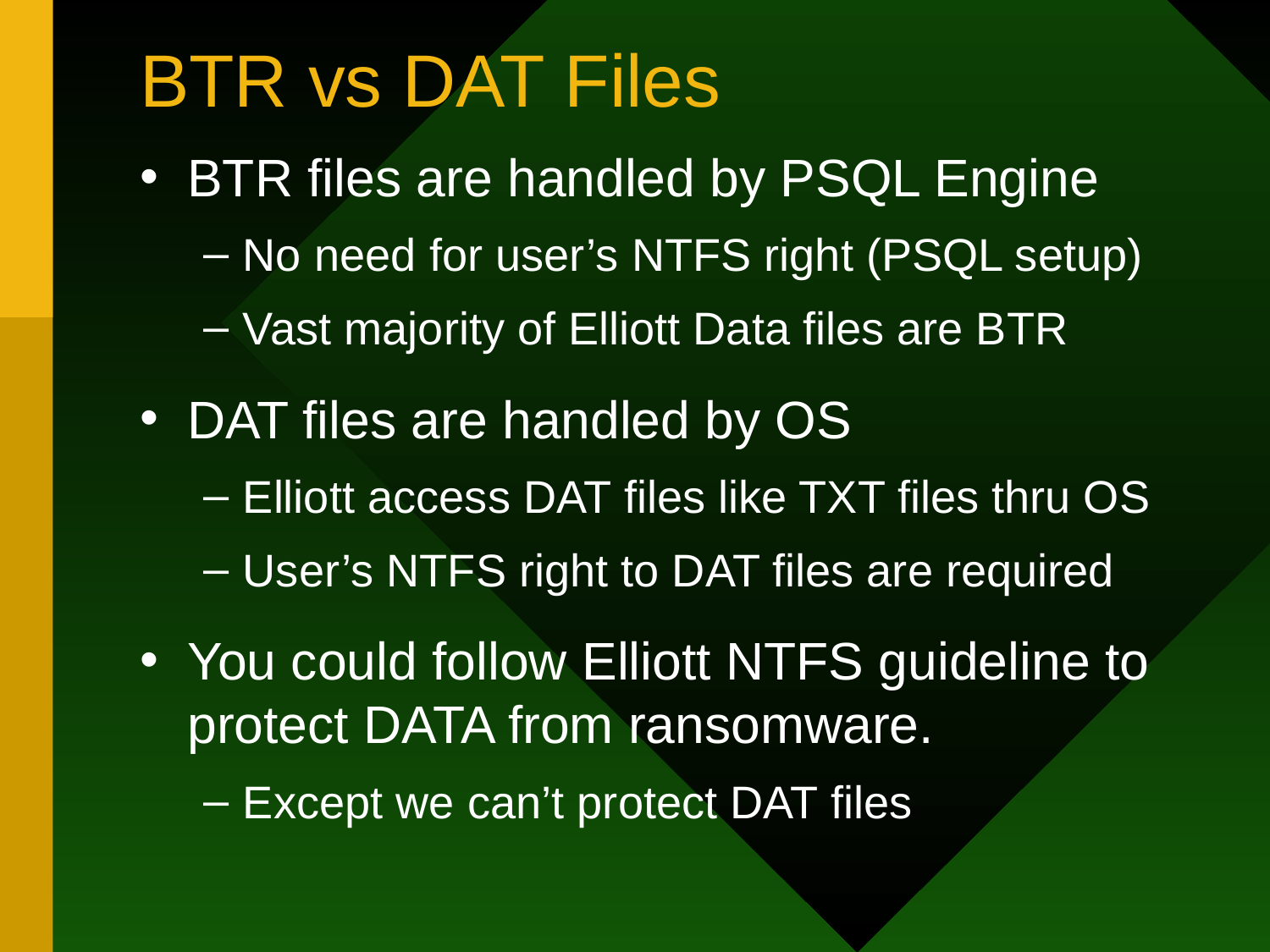

# BTR vs DAT Files
BTR files are handled by PSQL Engine
No need for user’s NTFS right (PSQL setup)
Vast majority of Elliott Data files are BTR
DAT files are handled by OS
Elliott access DAT files like TXT files thru OS
User’s NTFS right to DAT files are required
You could follow Elliott NTFS guideline to protect DATA from ransomware.
Except we can’t protect DAT files